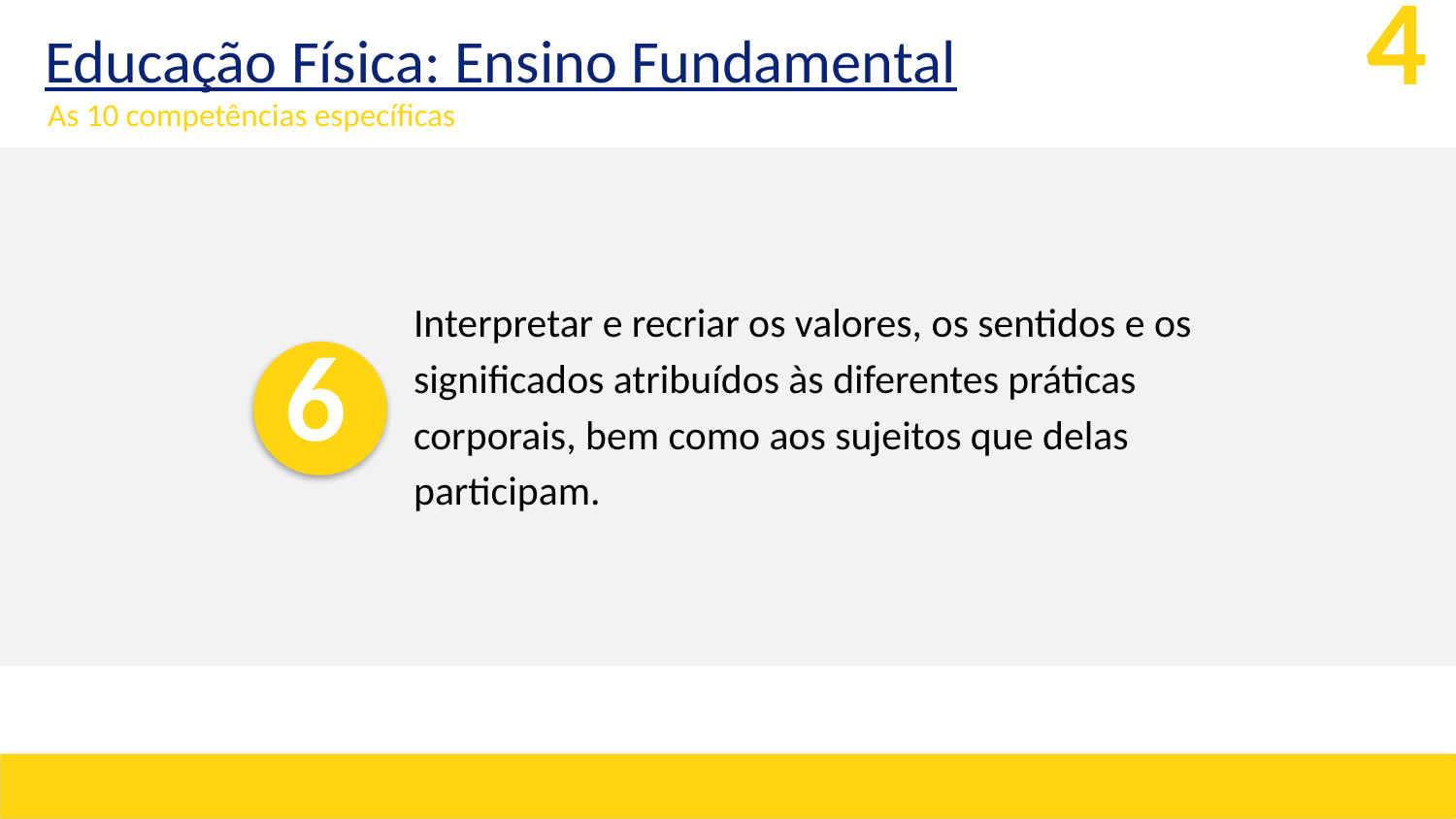

Educação Física: Ensino Fundamental
4
As 10 competências específicas

Interpretar e recriar os valores, os sentidos e os significados atribuídos às diferentes práticas corporais, bem como aos sujeitos que delas participam.

6